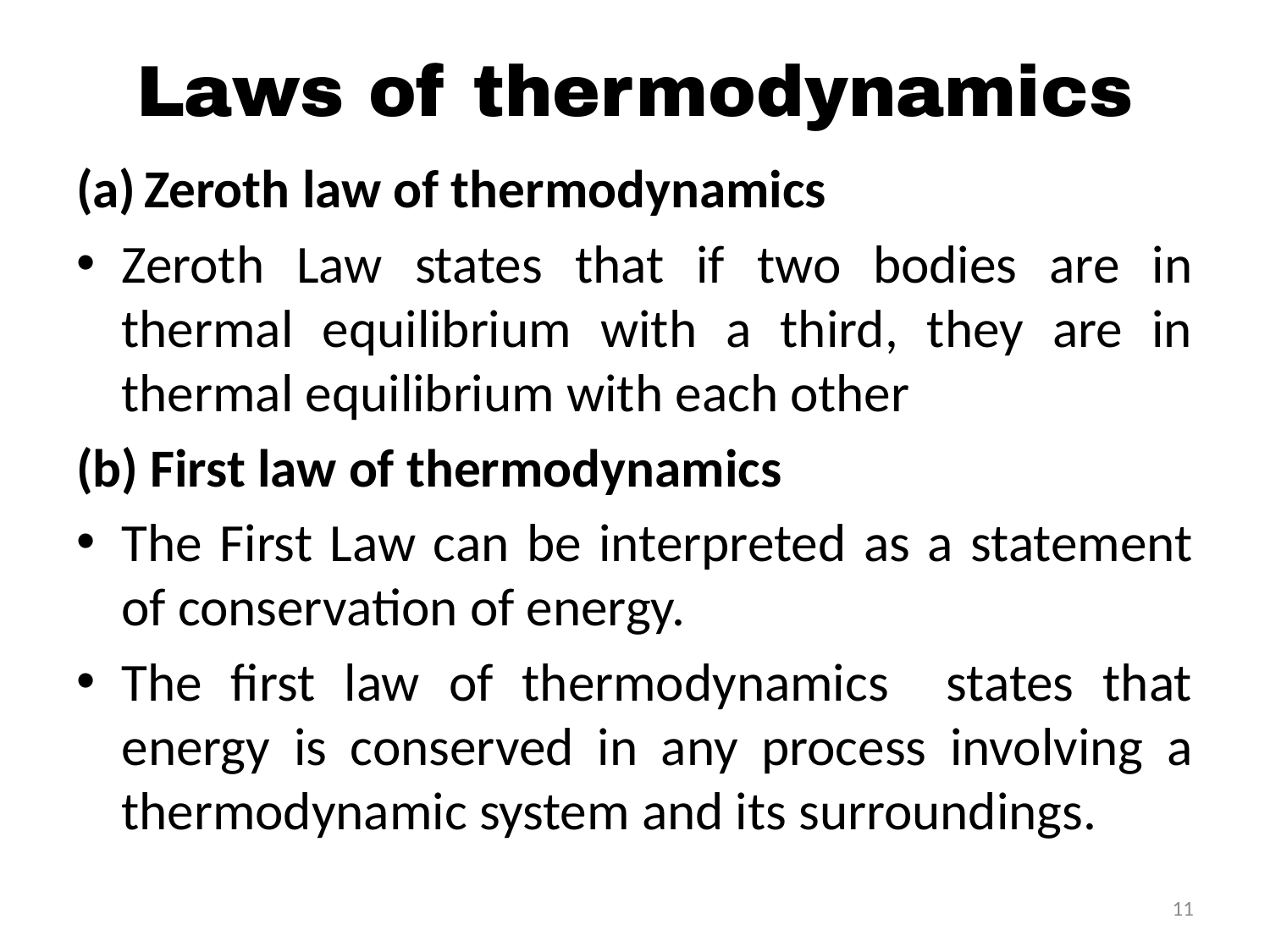

# Laws of thermodynamics
Zeroth law of thermodynamics
Zeroth Law states that if two bodies are in thermal equilibrium with a third, they are in thermal equilibrium with each other
(b) First law of thermodynamics
The First Law can be interpreted as a statement of conservation of energy.
The first law of thermodynamics  states that energy is conserved in any process involving a thermodynamic system and its surroundings.
11